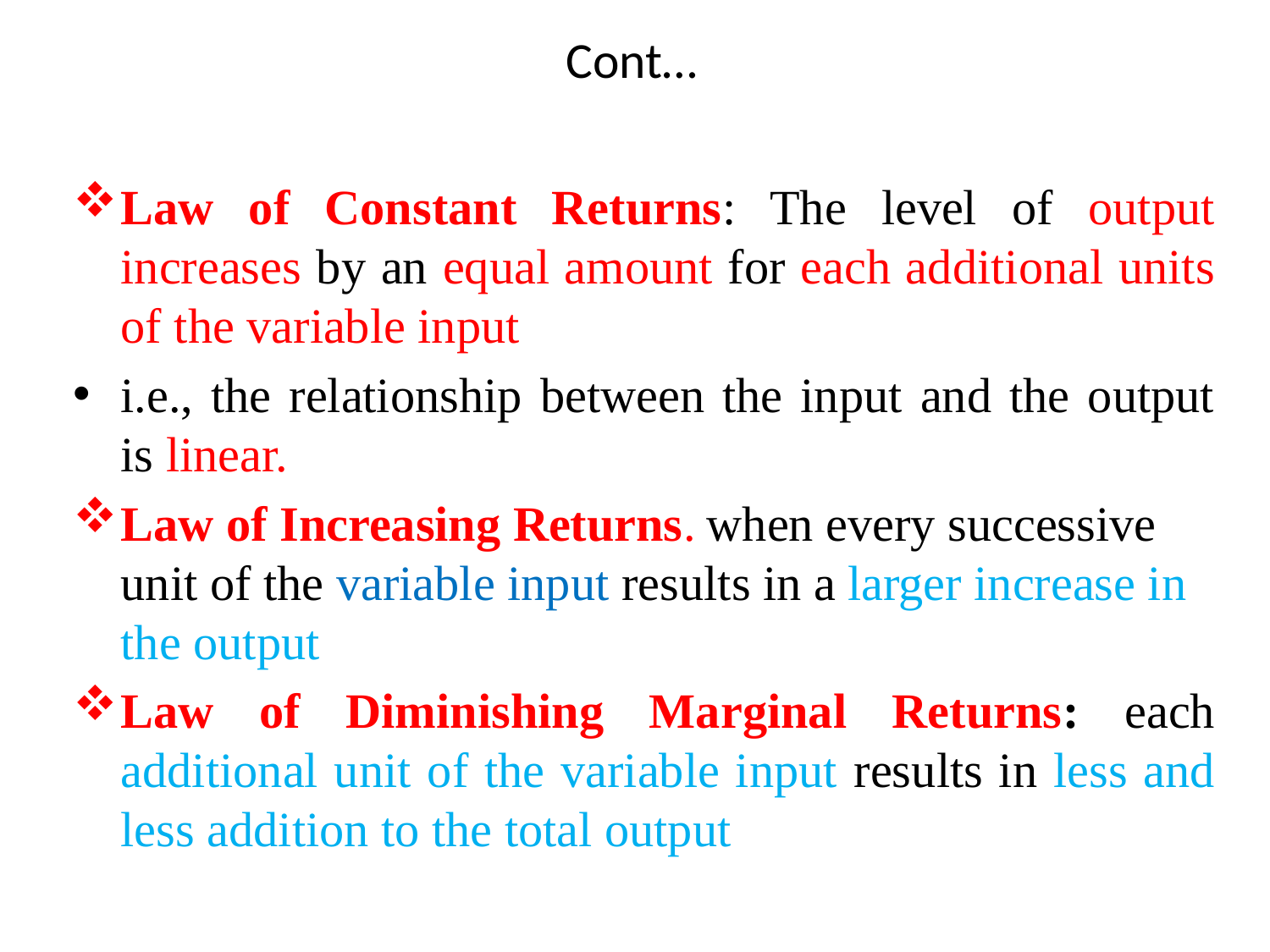

# Cont…
Law of Constant Returns: The level of output increases by an equal amount for each additional units of the variable input
i.e., the relationship between the input and the output is linear.
Law of Increasing Returns. when every successive unit of the variable input results in a larger increase in the output
Law of Diminishing Marginal Returns: each additional unit of the variable input results in less and less addition to the total output